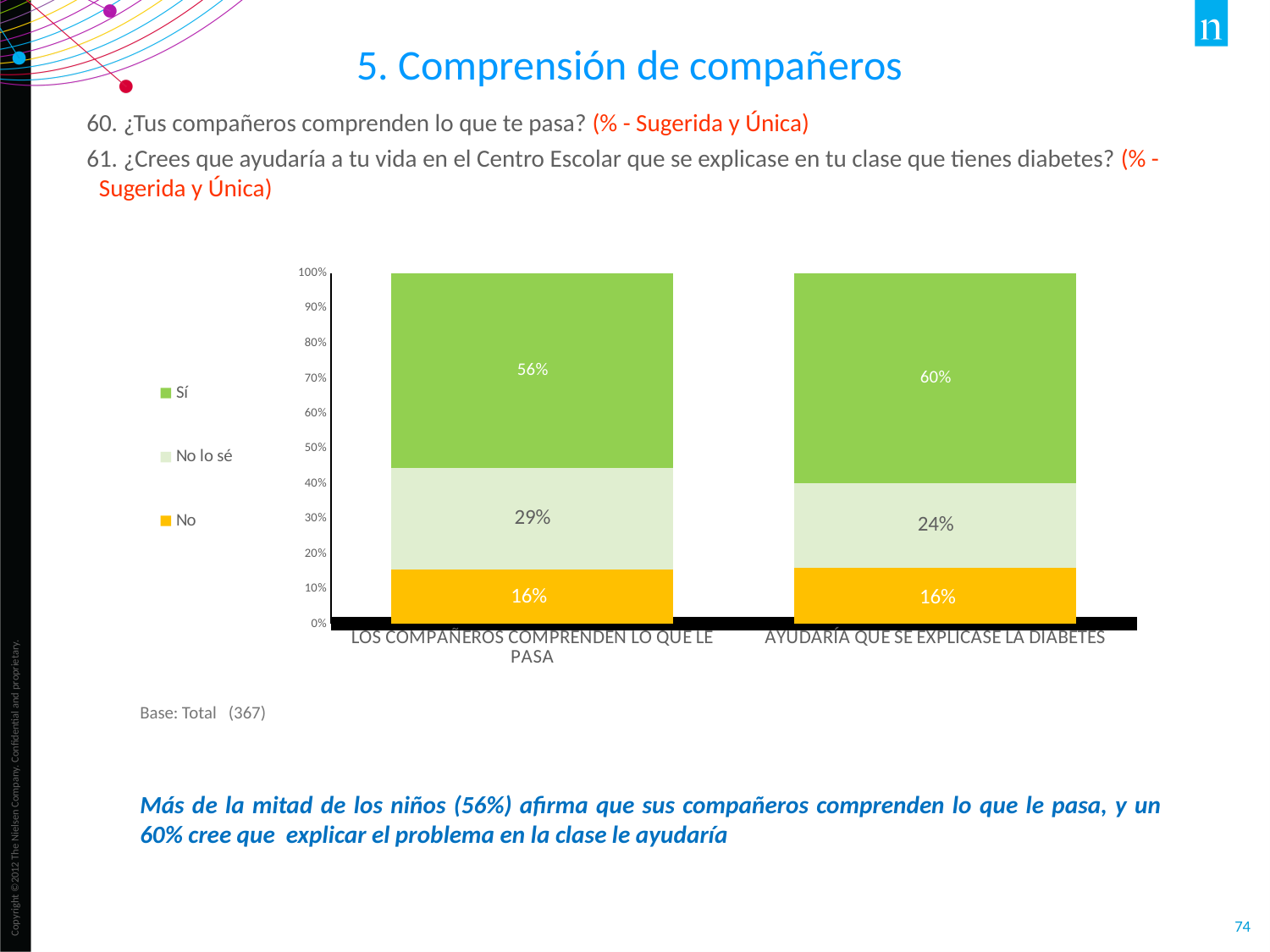

5. Comprensión de compañeros
60. ¿Tus compañeros comprenden lo que te pasa? (% - Sugerida y Única)
61. ¿Crees que ayudaría a tu vida en el Centro Escolar que se explicase en tu clase que tienes diabetes? (% - Sugerida y Única)

### Chart

| Category | No | No lo sé | Sí |
|---|---|---|---|
| LOS COMPAÑEROS COMPRENDEN LO QUE LE PASA | 0.155 | 0.289 | 0.556 |
| AYUDARÍA QUE SE EXPLICASE LA DIABETES | 0.161 | 0.24 | 0.599 |
Base: Total   (367)
Más de la mitad de los niños (56%) afirma que sus compañeros comprenden lo que le pasa, y un 60% cree que  explicar el problema en la clase le ayudaría